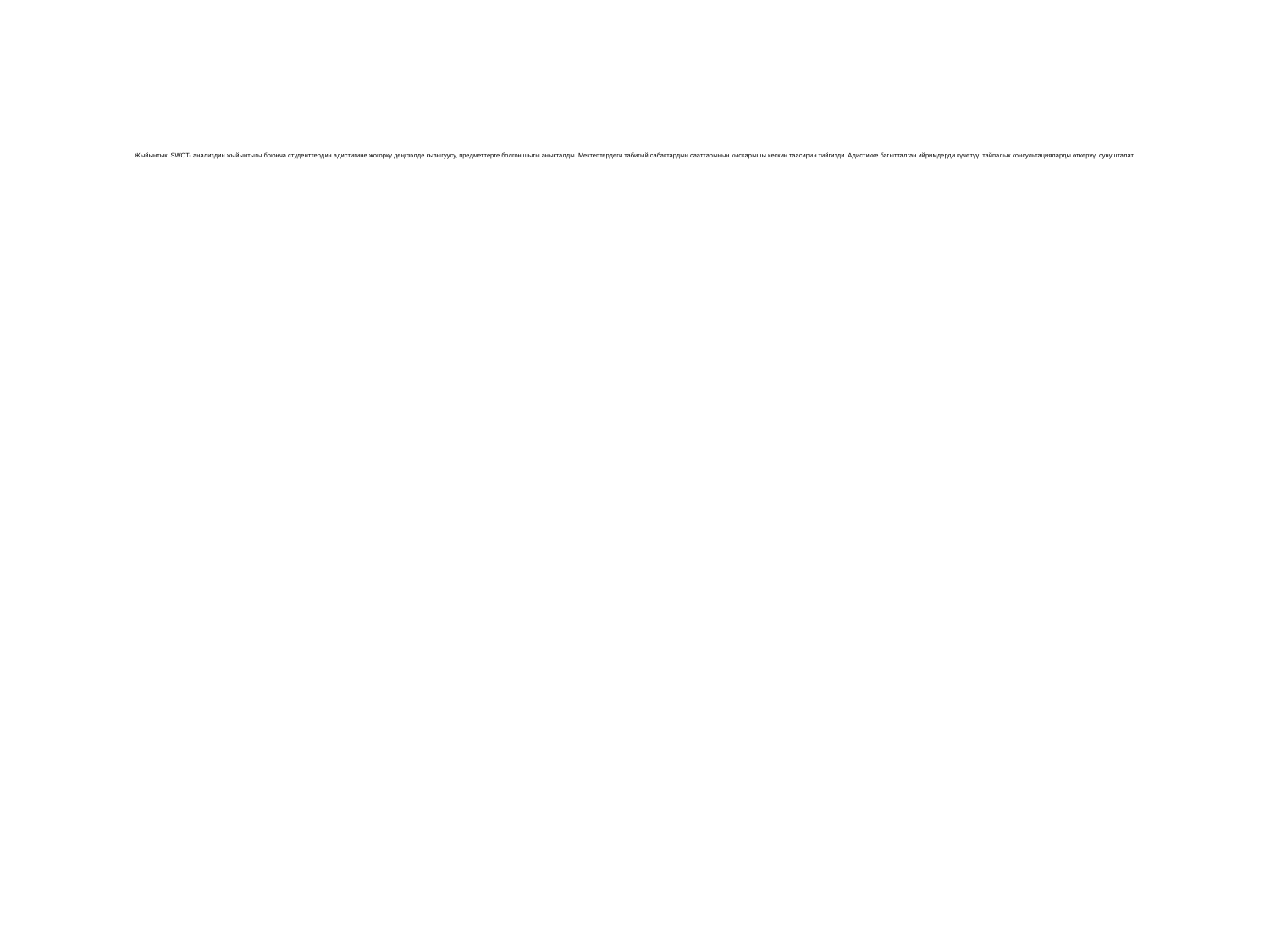

# Жыйынтык: SWOT- анализдин жыйынтыгы боюнча студенттердин адистигине жогорку деңгээлде кызыгуусу, предметтерге болгон шыгы аныкталды. Мектептердеги табигый сабактардын сааттарынын кыскарышы кескин таасирин тийгизди. Адистикке багытталган ийримдерди күчөтүү, тайпалык консультацияларды өткөрүү  сунушталат.